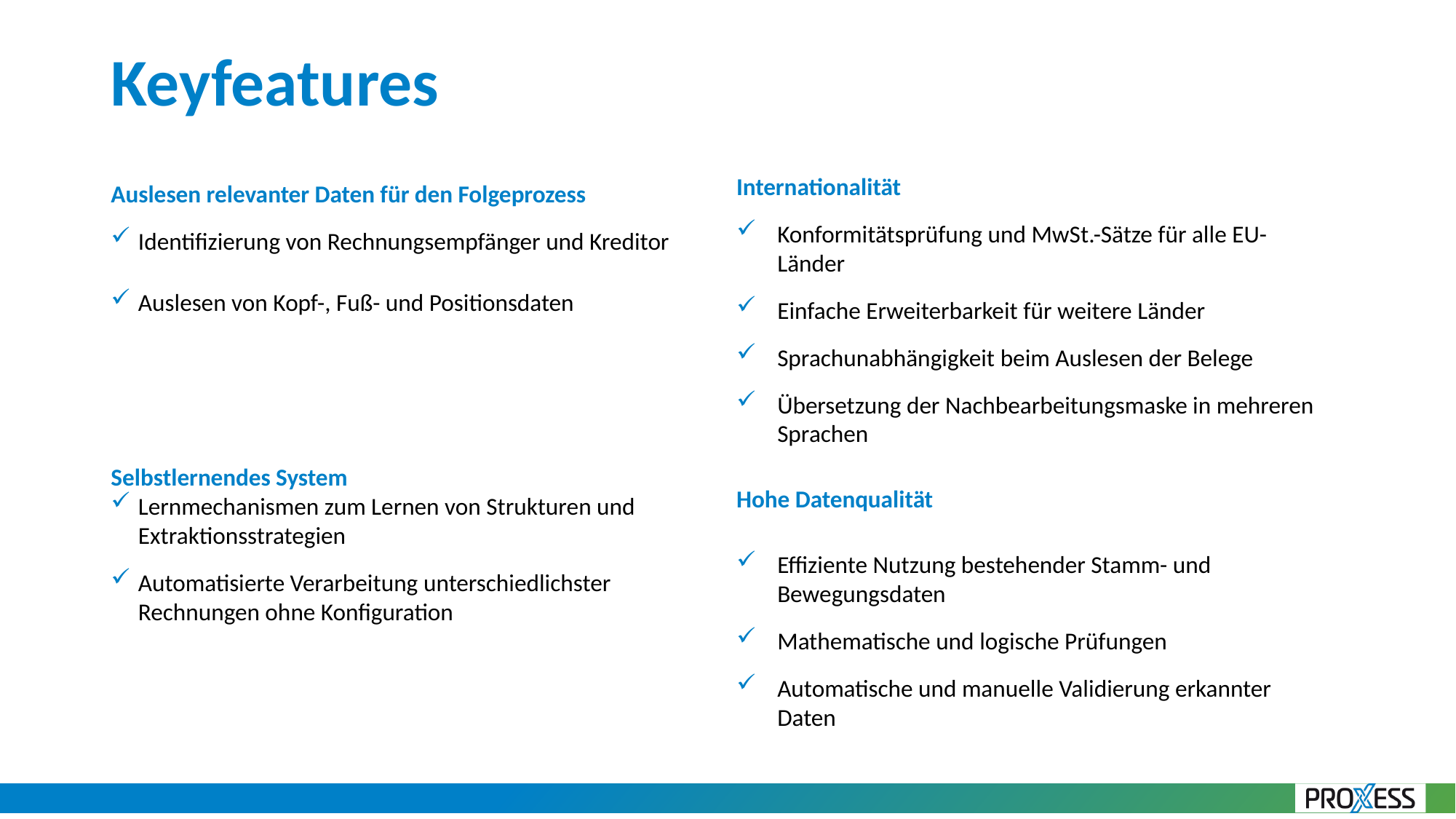

# Keyfeatures
Auslesen relevanter Daten für den Folgeprozess
Identifizierung von Rechnungsempfänger und Kreditor
Auslesen von Kopf-, Fuß- und Positionsdaten

Selbstlernendes System
Lernmechanismen zum Lernen von Strukturen und Extraktionsstrategien
Automatisierte Verarbeitung unterschiedlichster Rechnungen ohne Konfiguration

Internationalität
Konformitätsprüfung und MwSt.-Sätze für alle EU-Länder
Einfache Erweiterbarkeit für weitere Länder
Sprachunabhängigkeit beim Auslesen der Belege
Übersetzung der Nachbearbeitungsmaske in mehreren Sprachen
Hohe Datenqualität
Effiziente Nutzung bestehender Stamm- und Bewegungsdaten
Mathematische und logische Prüfungen
Automatische und manuelle Validierung erkannter Daten